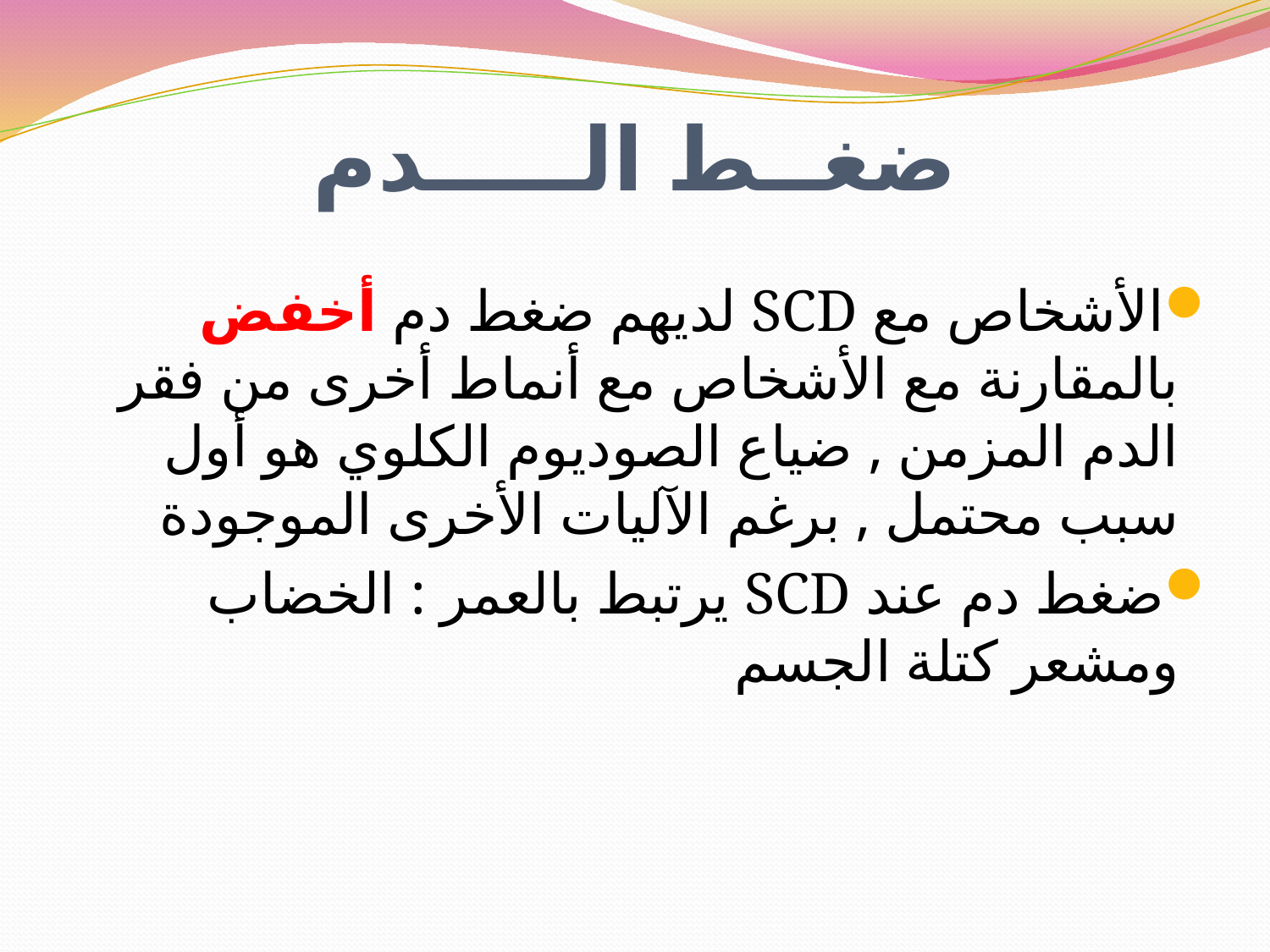

# ضغــط الـــــدم
الأشخاص مع SCD لديهم ضغط دم أخفض بالمقارنة مع الأشخاص مع أنماط أخرى من فقر الدم المزمن , ضياع الصوديوم الكلوي هو أول سبب محتمل , برغم الآليات الأخرى الموجودة
ضغط دم عند SCD يرتبط بالعمر : الخضاب ومشعر كتلة الجسم